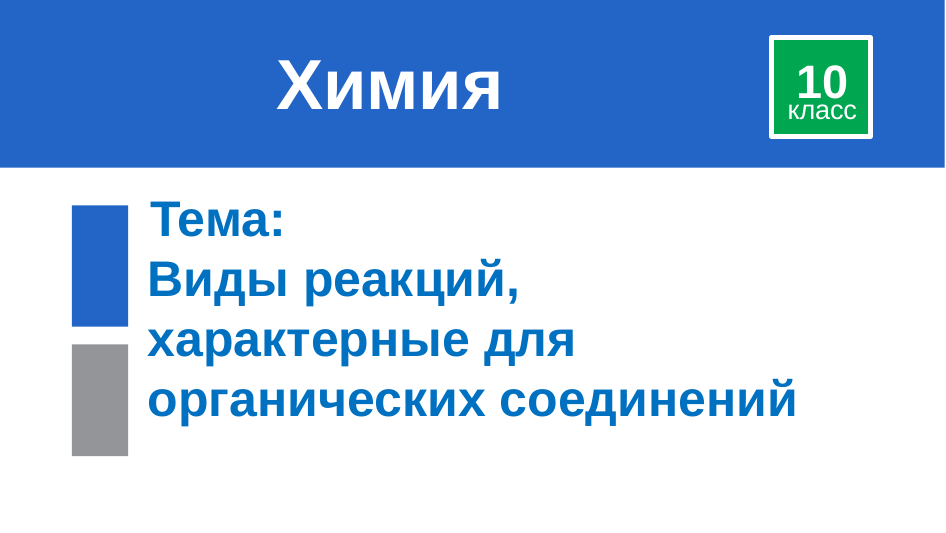

# Химия
10
класс
Тема:
Виды реакций, характерные для органических соединений